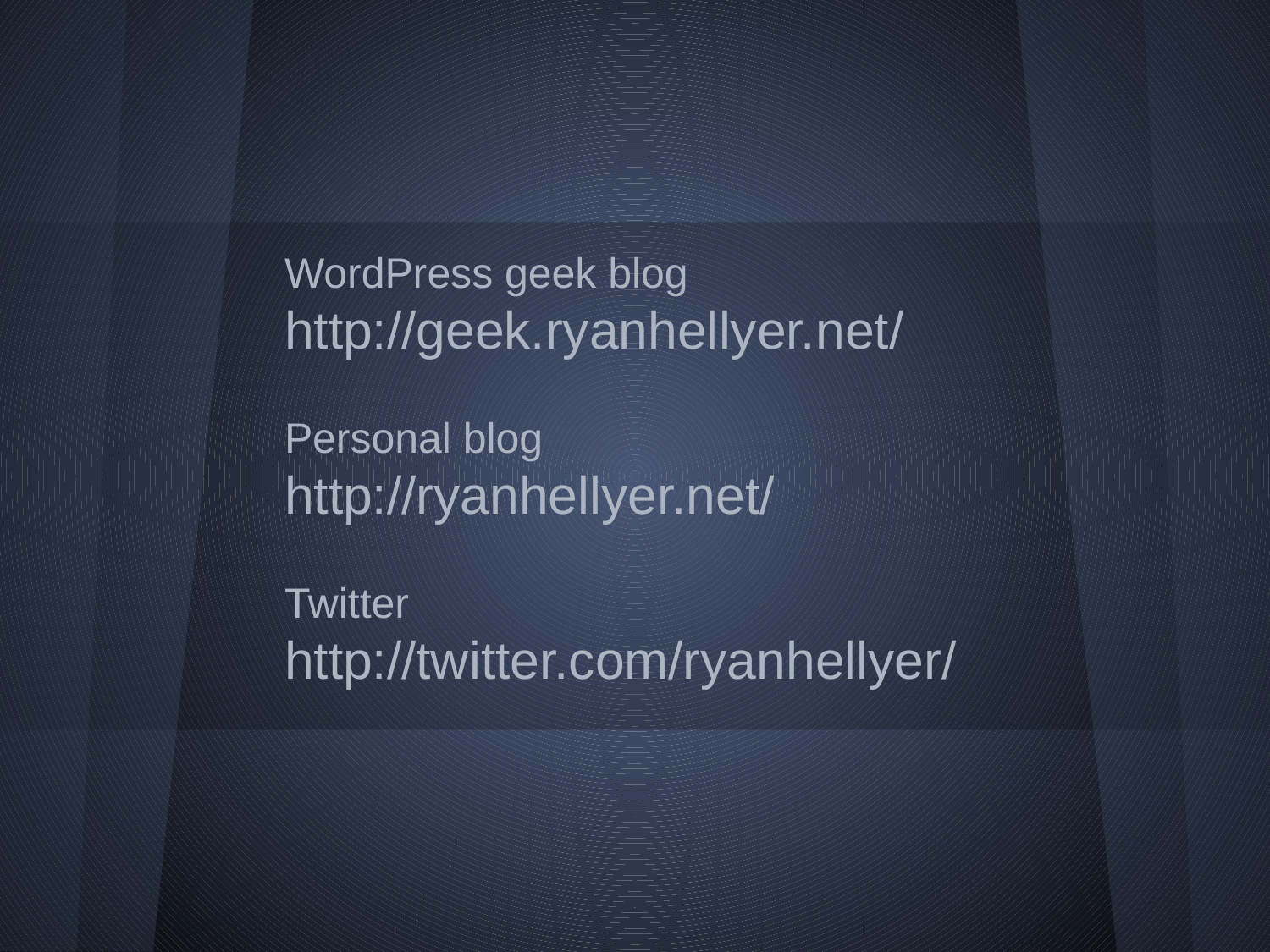

# WordPress geek blog
http://geek.ryanhellyer.net/

Personal blog
http://ryanhellyer.net/

Twitter
http://twitter.com/ryanhellyer/